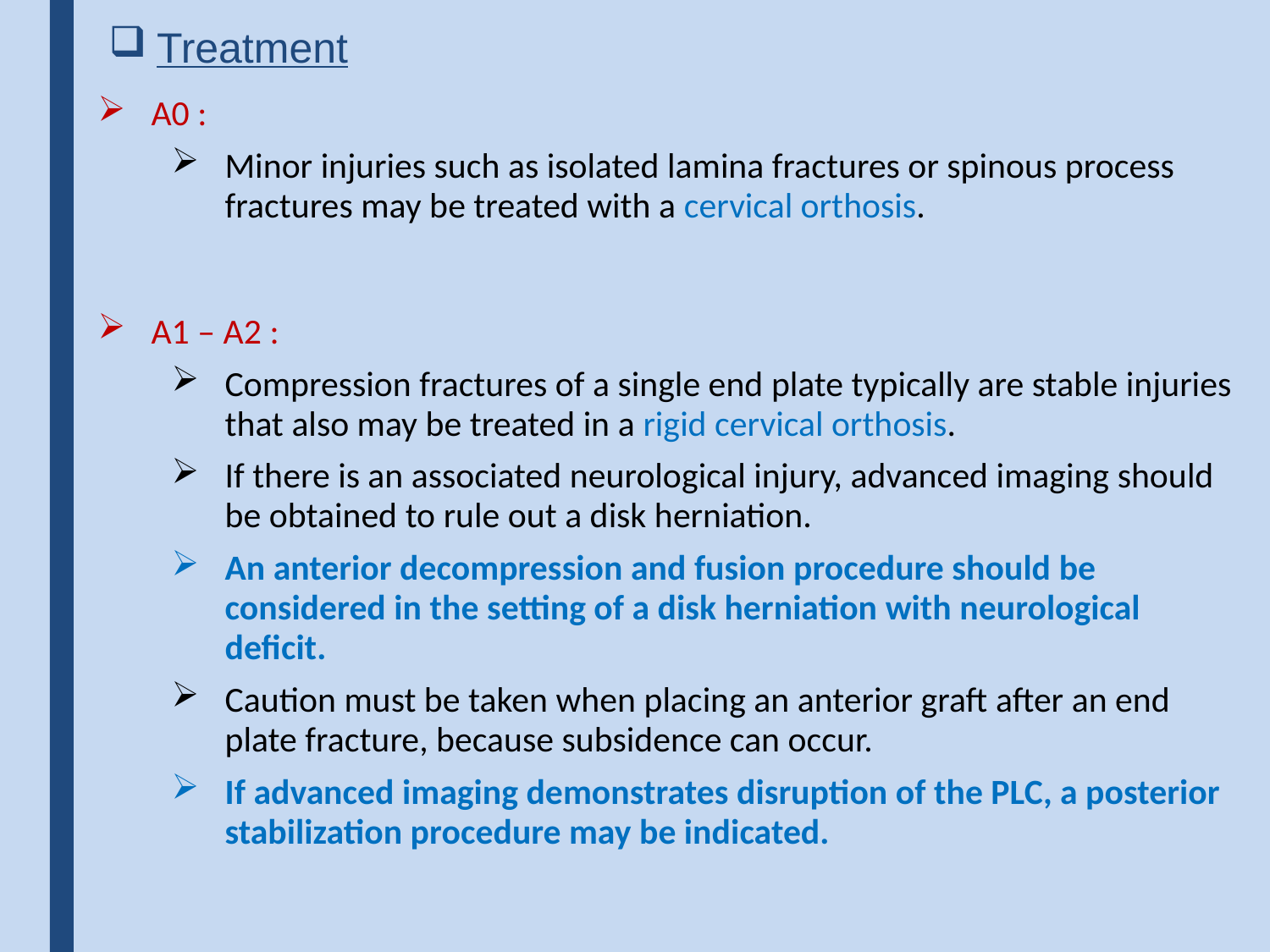

# Treatment
A0 :
Minor injuries such as isolated lamina fractures or spinous process fractures may be treated with a cervical orthosis.

A1 – A2 :
Compression fractures of a single end plate typically are stable injuries that also may be treated in a rigid cervical orthosis.
If there is an associated neurological injury, advanced imaging should be obtained to rule out a disk herniation.
An anterior decompression and fusion procedure should be considered in the setting of a disk herniation with neurological deficit.
Caution must be taken when placing an anterior graft after an end plate fracture, because subsidence can occur.
If advanced imaging demonstrates disruption of the PLC, a posterior stabilization procedure may be indicated.